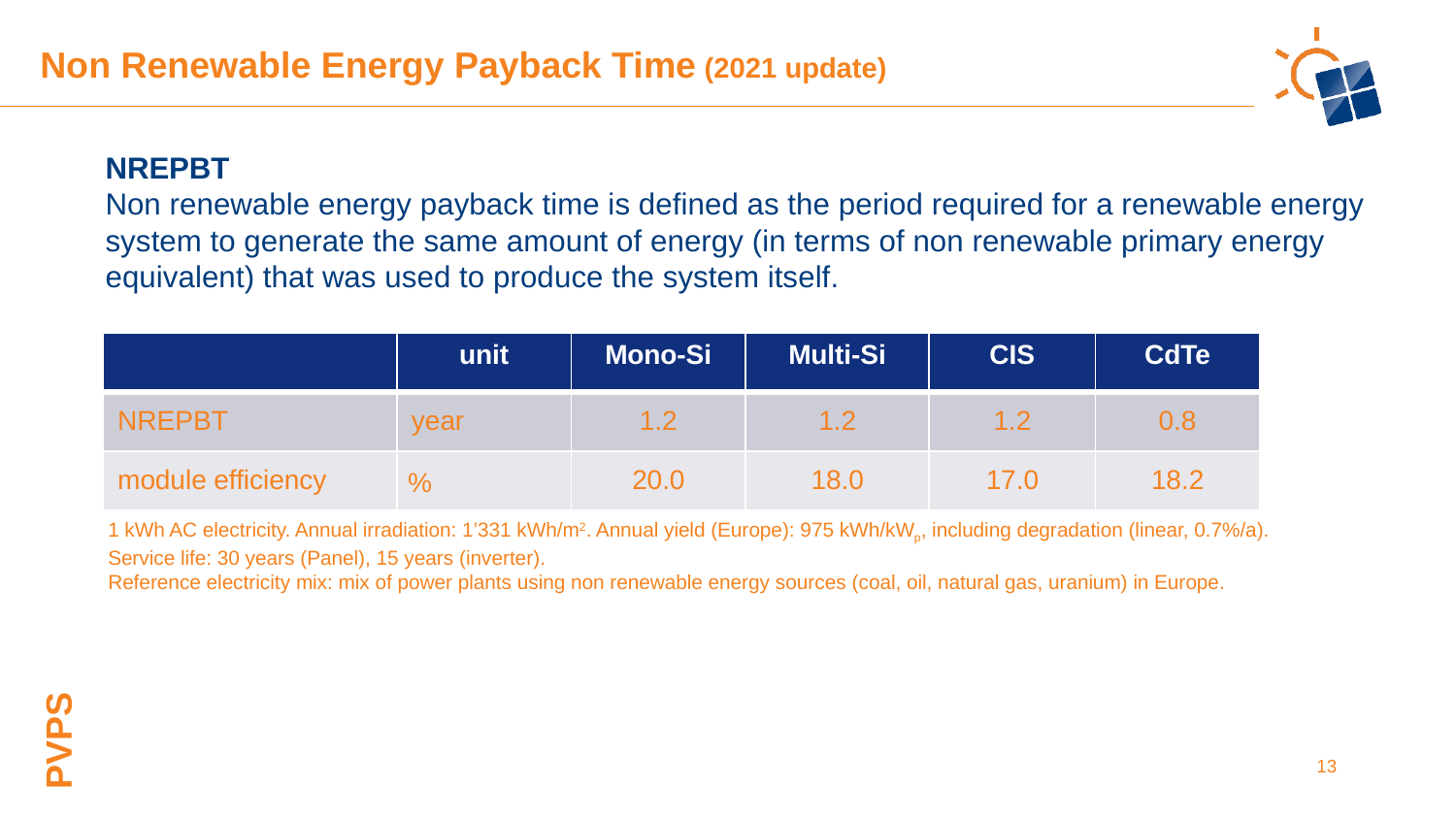

Non Renewable Energy Payback Time (2021 update)
NREPBT
Non renewable energy payback time is defined as the period required for a renewable energy system to generate the same amount of energy (in terms of non renewable primary energy equivalent) that was used to produce the system itself.
|  | unit | Mono-Si | Multi-Si | CIS | CdTe |
| --- | --- | --- | --- | --- | --- |
| NREPBT | year | 1.2 | 1.2 | 1.2 | 0.8 |
| module efficiency | % | 20.0 | 18.0 | 17.0 | 18.2 |
1 kWh AC electricity. Annual irradiation: 1’331 kWh/m2. Annual yield (Europe): 975 kWh/kWp, including degradation (linear, 0.7%/a).
Service life: 30 years (Panel), 15 years (inverter).
Reference electricity mix: mix of power plants using non renewable energy sources (coal, oil, natural gas, uranium) in Europe.